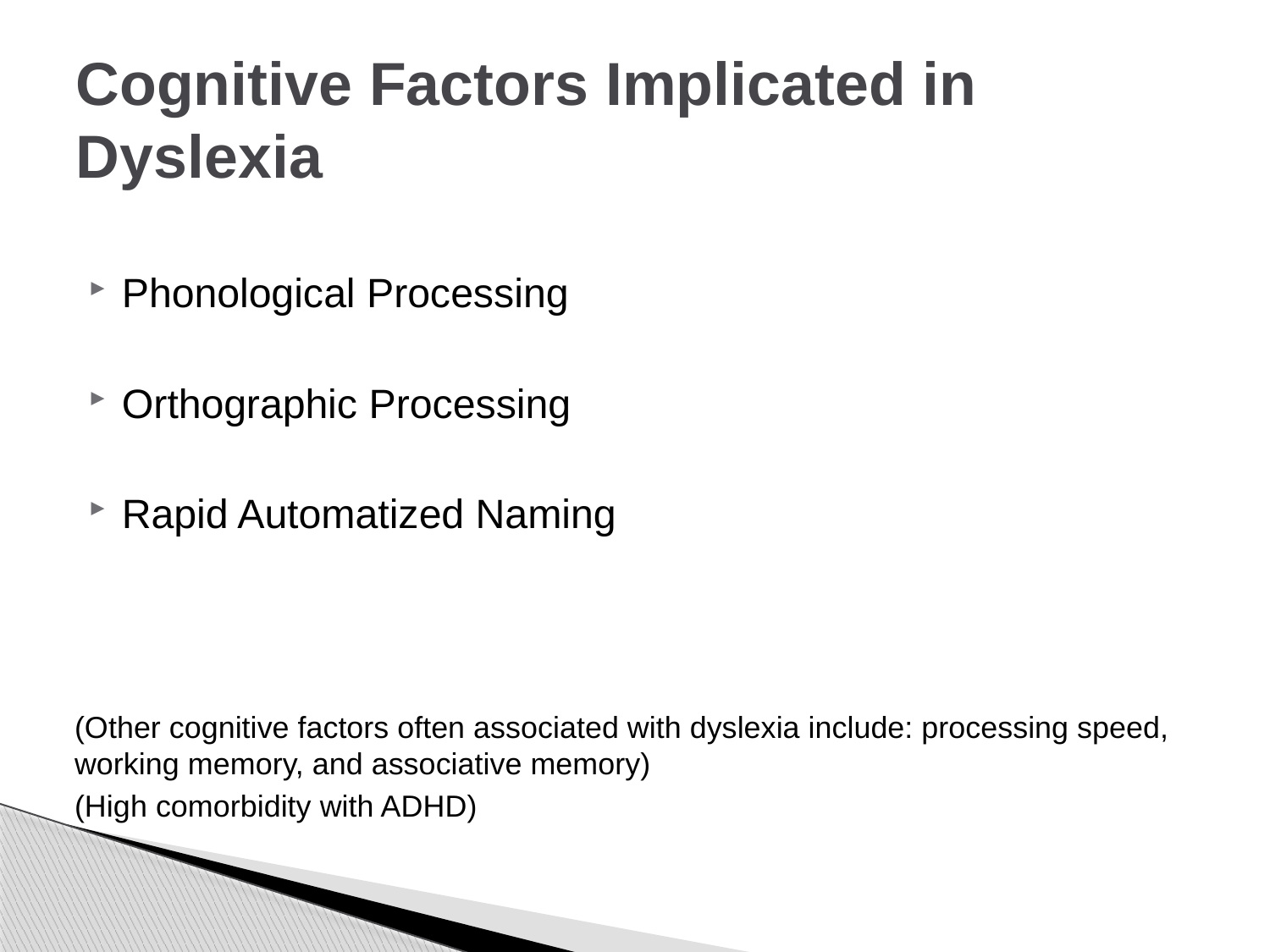

# Cognitive Factors Implicated in Dyslexia

Phonological Processing

Orthographic Processing

Rapid Automatized Naming

(Other cognitive factors often associated with dyslexia include: processing speed, working memory, and associative memory)
(High comorbidity with ADHD)